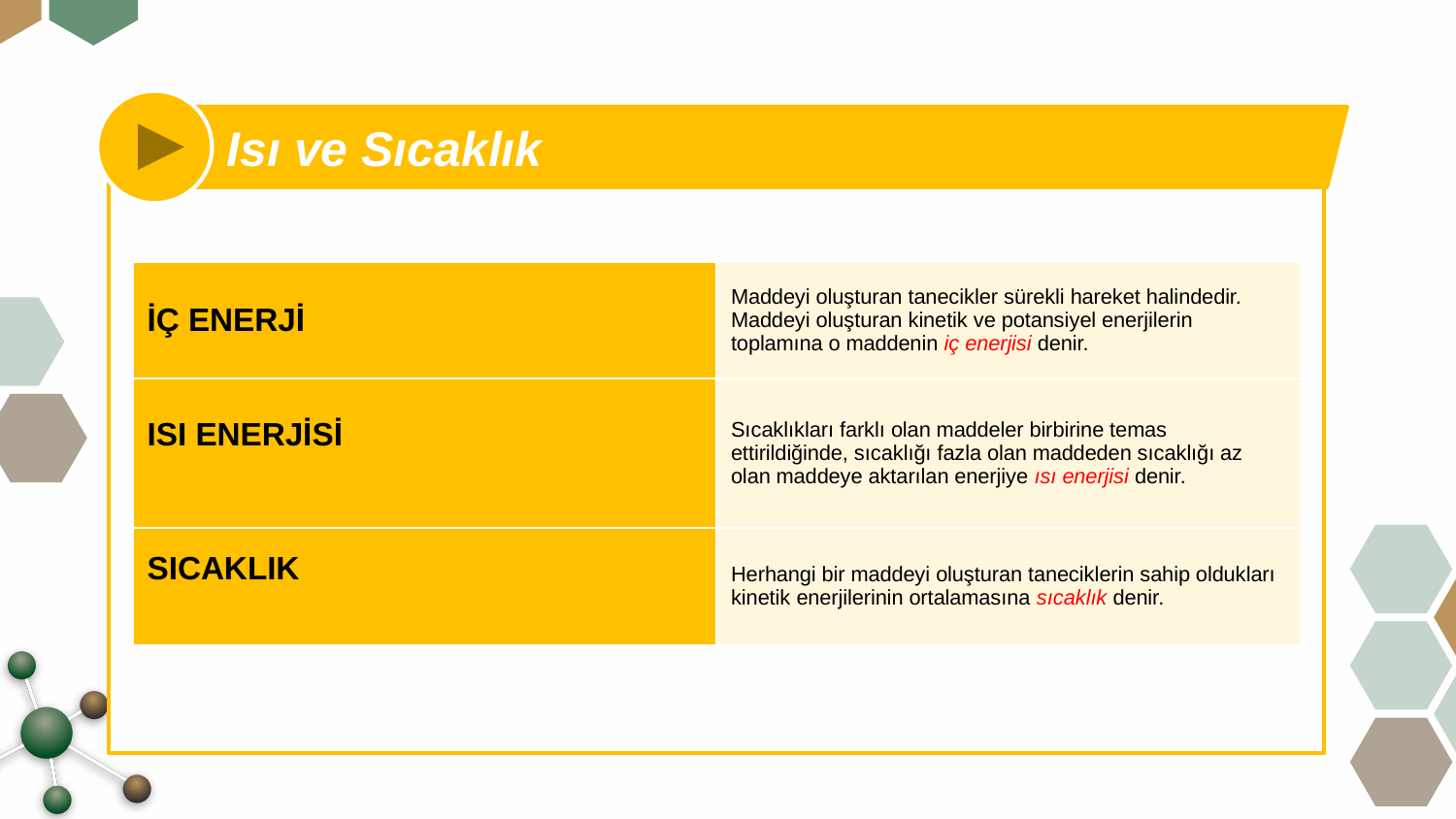

Isı ve Sıcaklık

| İÇ ENERJİ | Maddeyi oluşturan tanecikler sürekli hareket halindedir. Maddeyi oluşturan kinetik ve potansiyel enerjilerin toplamına o maddenin iç enerjisi denir. |
| --- | --- |
| ISI ENERJİSİ | Sıcaklıkları farklı olan maddeler birbirine temas ettirildiğinde, sıcaklığı fazla olan maddeden sıcaklığı az olan maddeye aktarılan enerjiye ısı enerjisi denir. |
| SICAKLIK | Herhangi bir maddeyi oluşturan taneciklerin sahip oldukları kinetik enerjilerinin ortalamasına sıcaklık denir. |